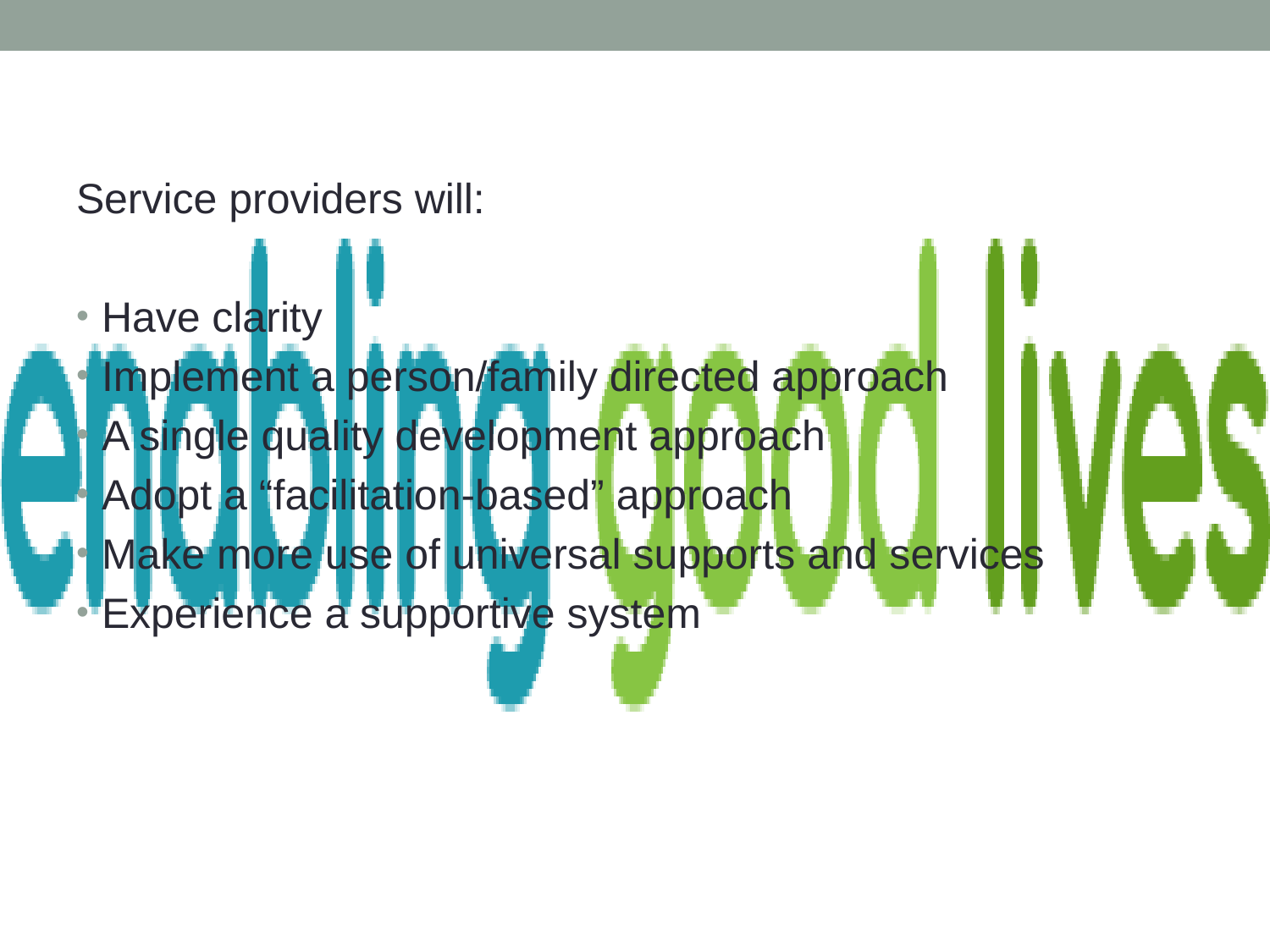

#

Service providers will:

Have clarity
Implement a person/family directed approach
A single quality development approach
Adopt a “facilitation-based” approach
Make more use of universal supports and services
Experience a supportive system